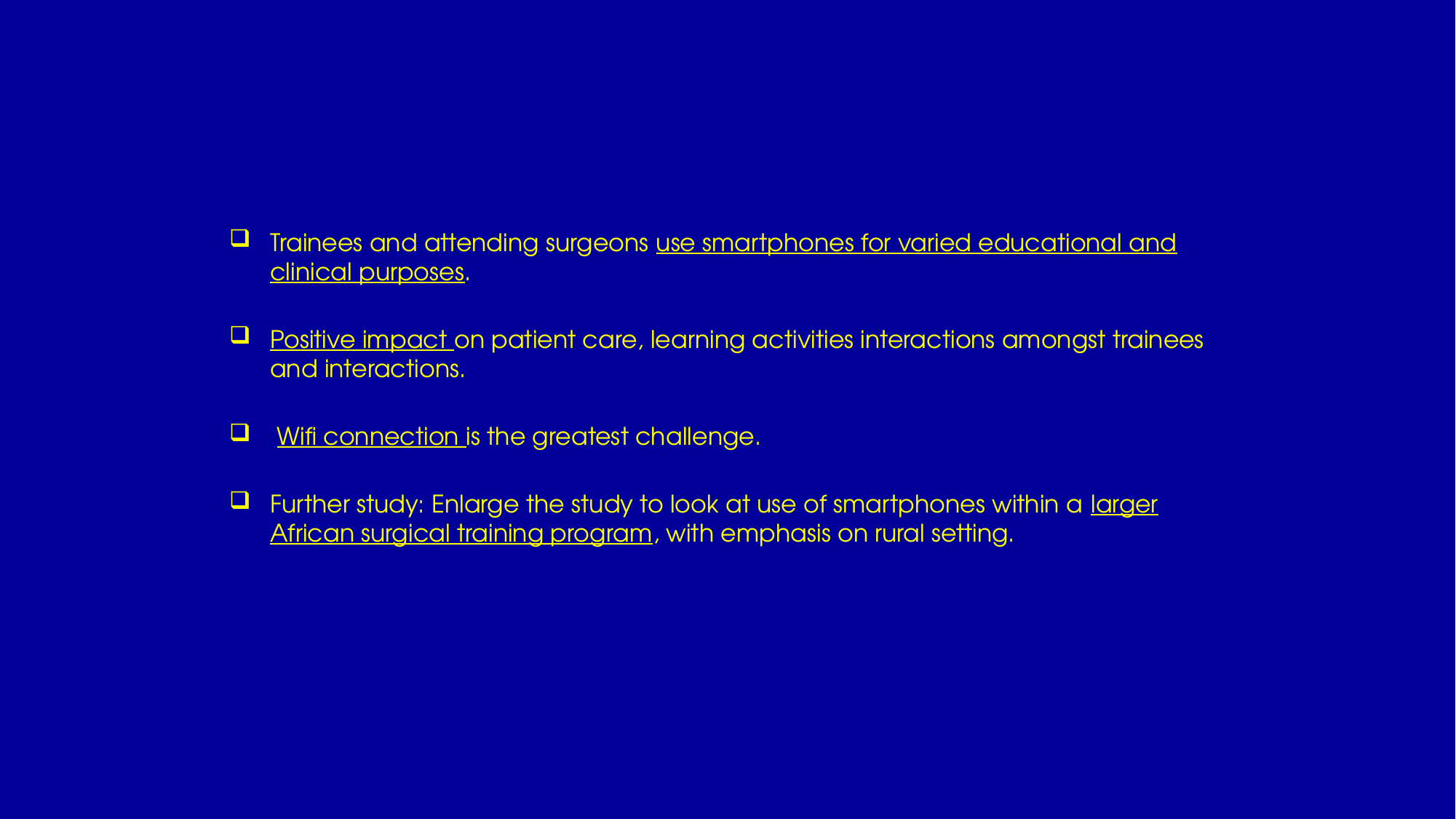

Trainees and attending surgeons use smartphones for varied educational and clinical purposes.

Positive impact on patient care, learning activities interactions amongst trainees and interactions.

 Wifi connection is the greatest challenge.

Further study: Enlarge the study to look at use of smartphones within a larger African surgical training program, with emphasis on rural setting.